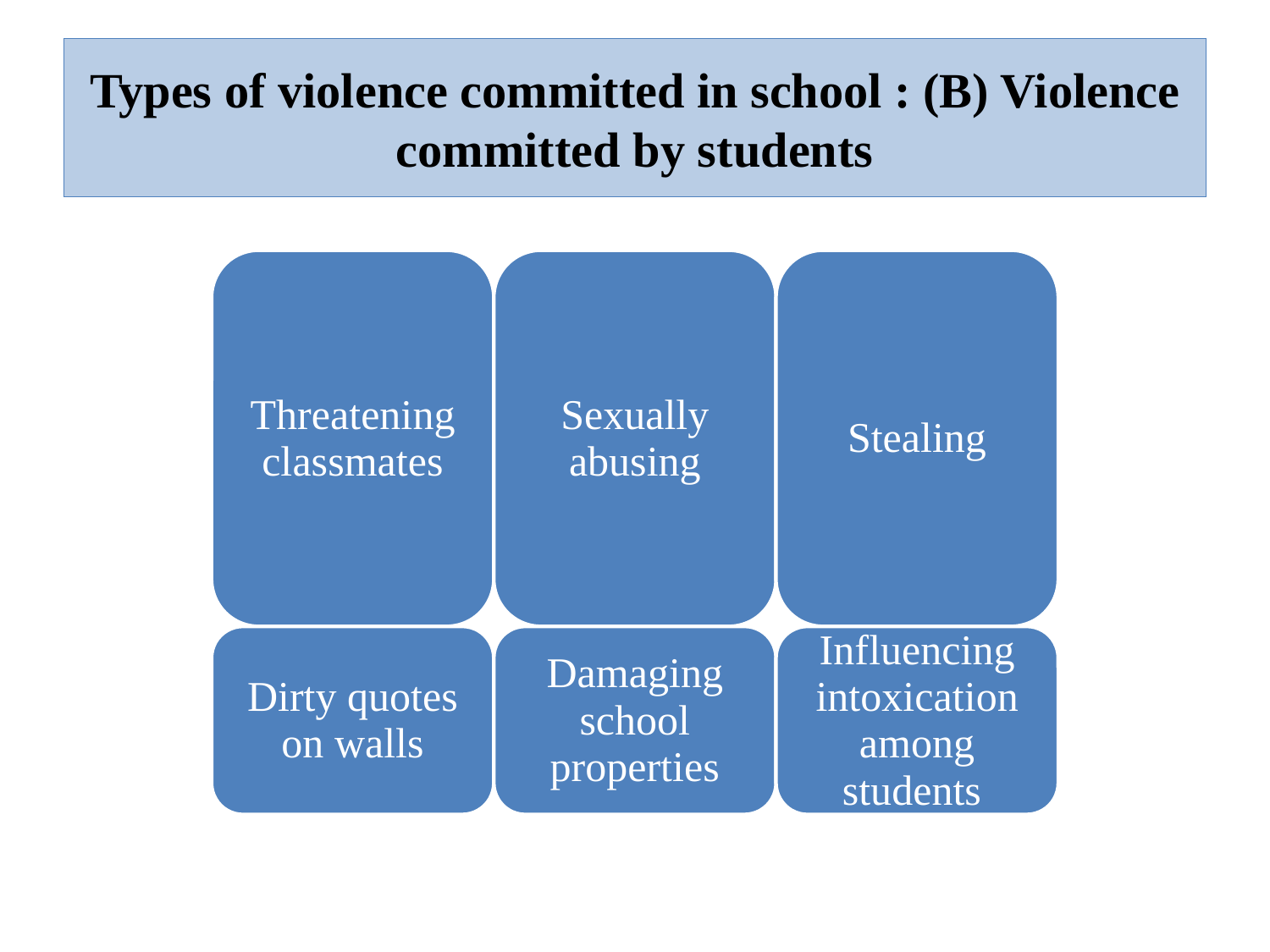

# Types of violence committed in school : (B) Violence committed by students
Threatening classmates
Dirty quotes on walls
Sexually abusing
Damaging school properties
Stealing
Influencing intoxication among students